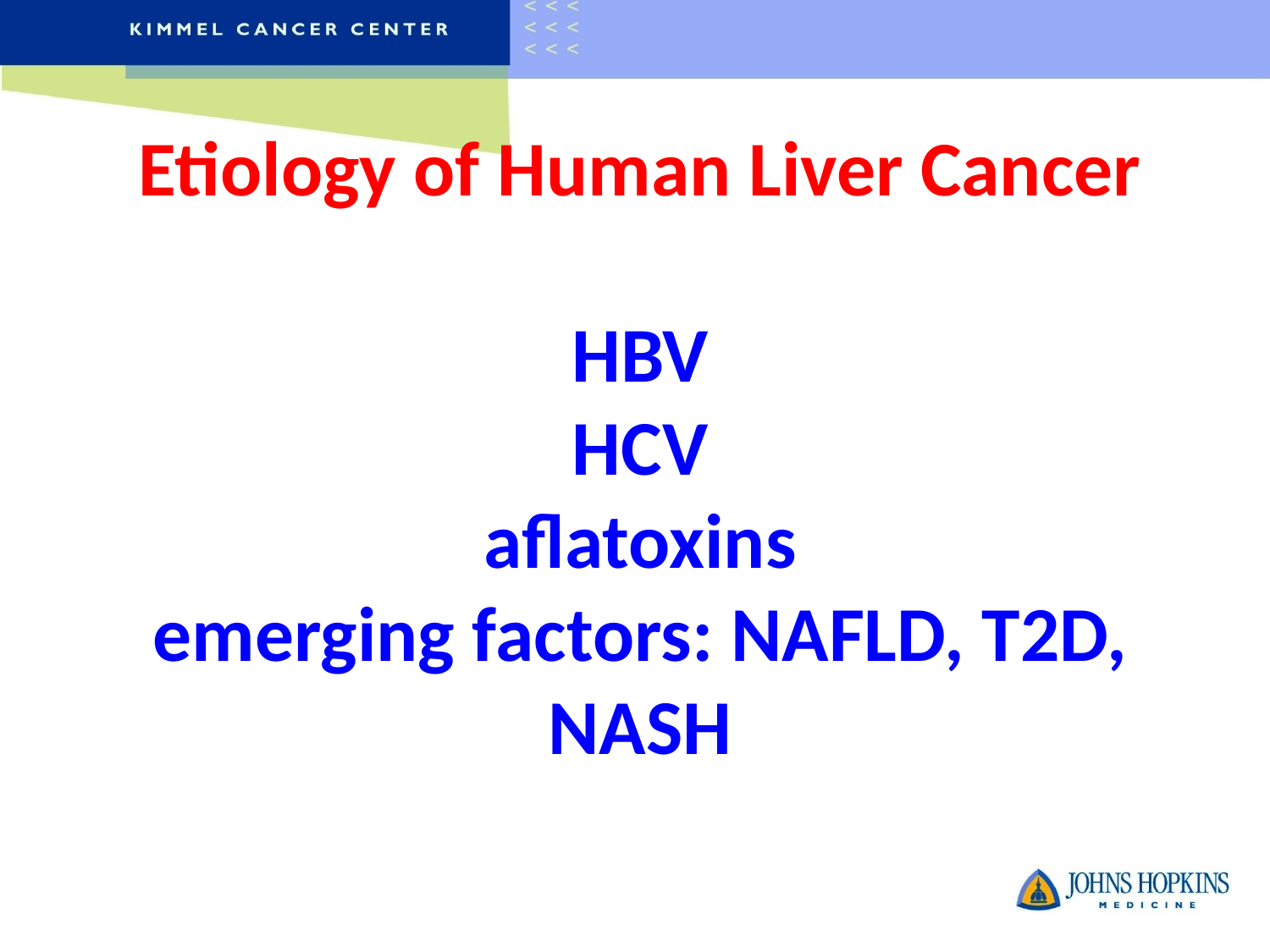

# Etiology of Human Liver Cancer HBV HCV aflatoxins emerging factors: NAFLD, T2D, NASH